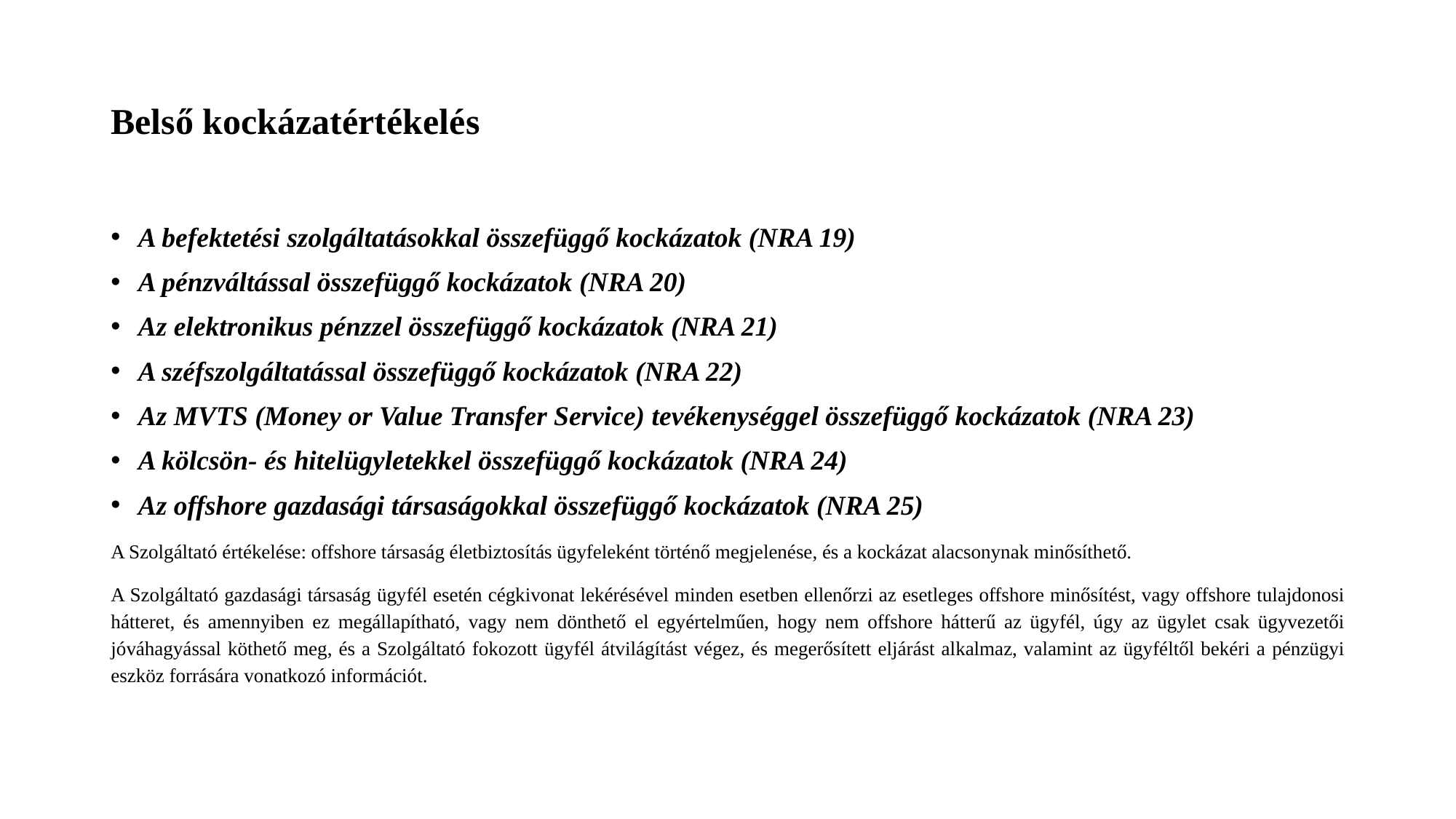

# Belső kockázatértékelés
A befektetési szolgáltatásokkal összefüggő kockázatok (NRA 19)
A pénzváltással összefüggő kockázatok (NRA 20)
Az elektronikus pénzzel összefüggő kockázatok (NRA 21)
A széfszolgáltatással összefüggő kockázatok (NRA 22)
Az MVTS (Money or Value Transfer Service) tevékenységgel összefüggő kockázatok (NRA 23)
A kölcsön- és hitelügyletekkel összefüggő kockázatok (NRA 24)
Az offshore gazdasági társaságokkal összefüggő kockázatok (NRA 25)
A Szolgáltató értékelése: offshore társaság életbiztosítás ügyfeleként történő megjelenése, és a kockázat alacsonynak minősíthető.
A Szolgáltató gazdasági társaság ügyfél esetén cégkivonat lekérésével minden esetben ellenőrzi az esetleges offshore minősítést, vagy offshore tulajdonosi hátteret, és amennyiben ez megállapítható, vagy nem dönthető el egyértelműen, hogy nem offshore hátterű az ügyfél, úgy az ügylet csak ügyvezetői jóváhagyással köthető meg, és a Szolgáltató fokozott ügyfél átvilágítást végez, és megerősített eljárást alkalmaz, valamint az ügyféltől bekéri a pénzügyi eszköz forrására vonatkozó információt.